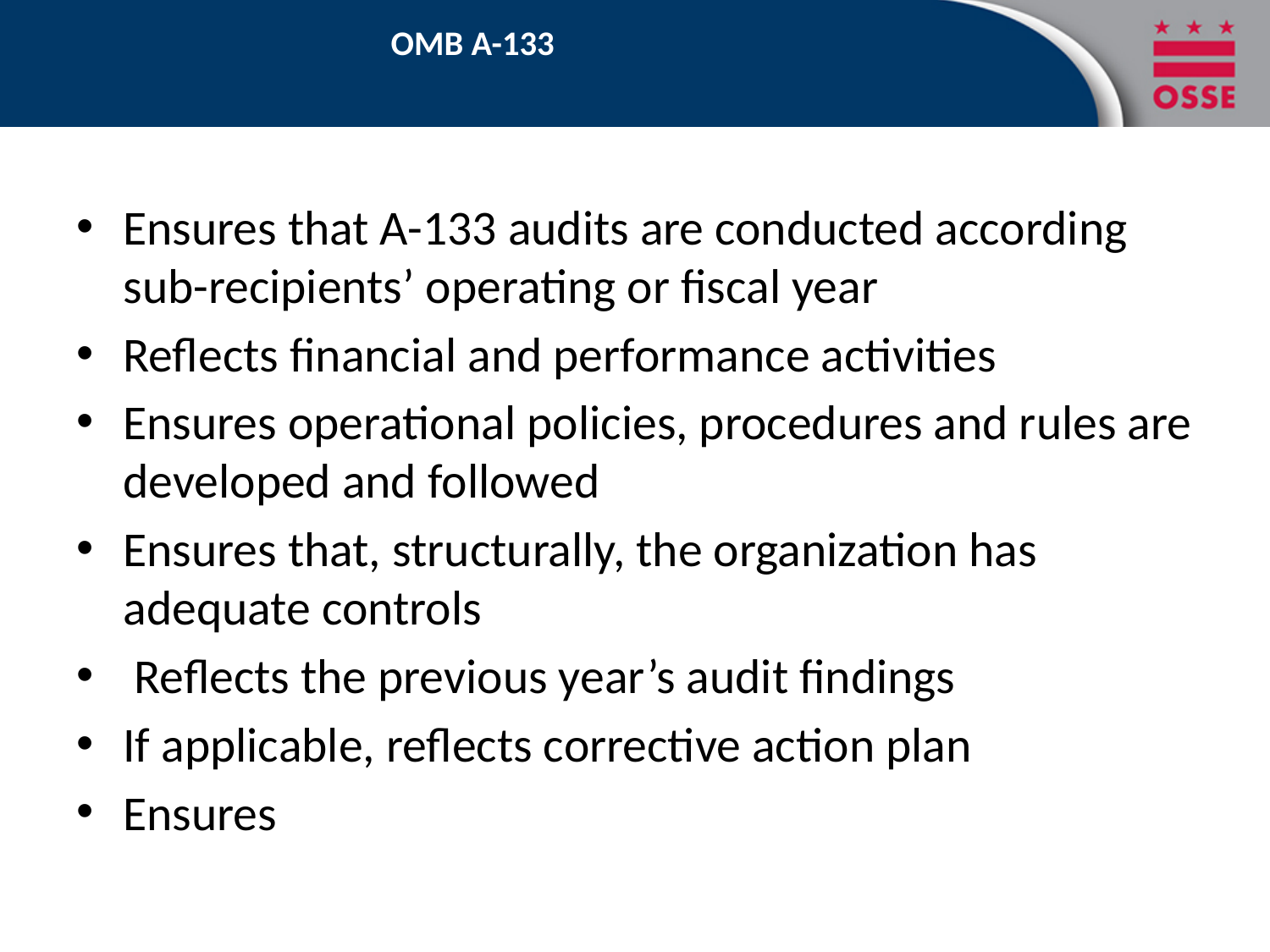

# OMB A-133

Ensures that A-133 audits are conducted according sub-recipients’ operating or fiscal year
Reflects financial and performance activities
Ensures operational policies, procedures and rules are developed and followed
Ensures that, structurally, the organization has adequate controls
 Reflects the previous year’s audit findings
If applicable, reflects corrective action plan
Ensures